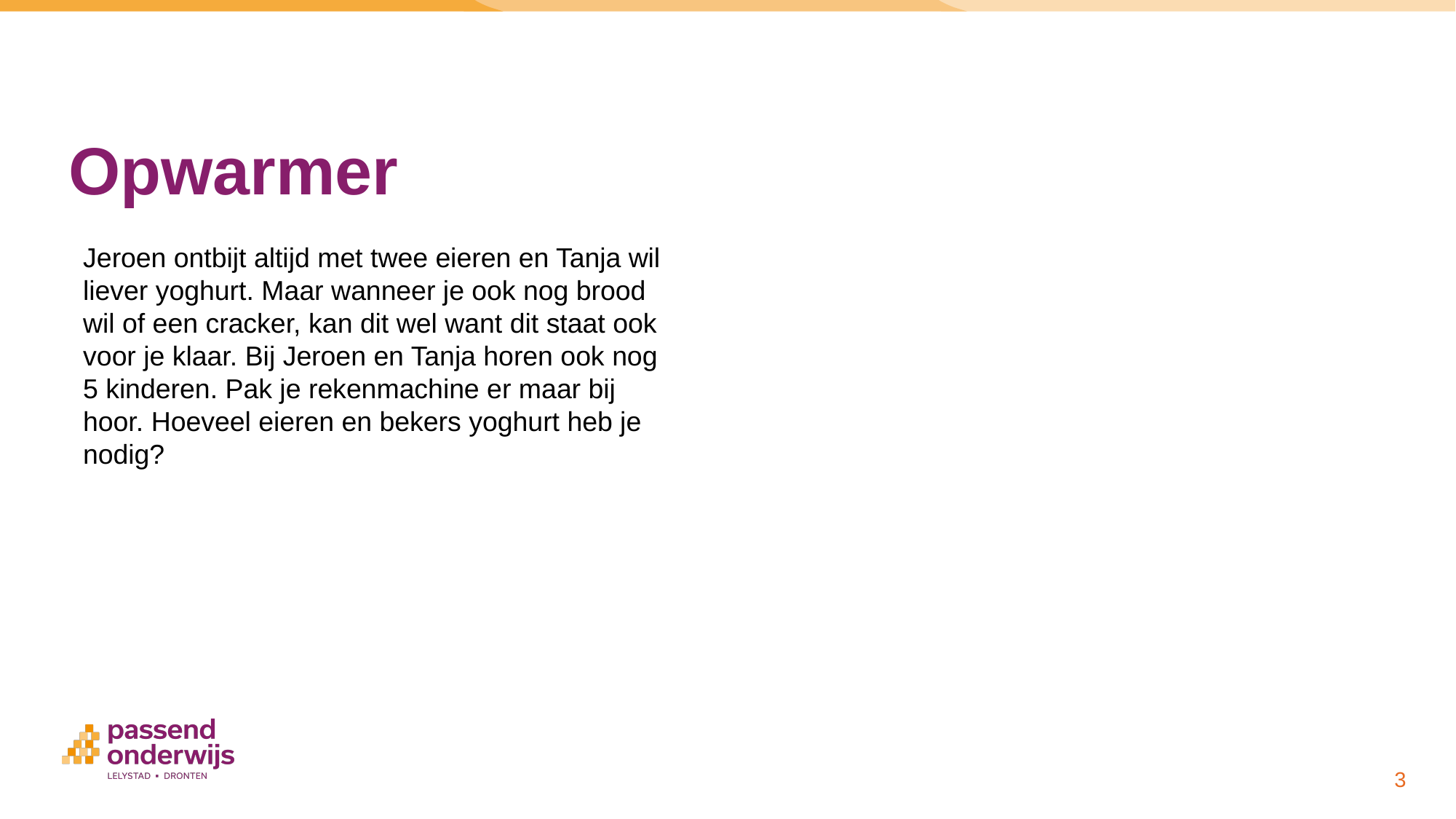

Opwarmer
Jeroen ontbijt altijd met twee eieren en Tanja wil liever yoghurt. Maar wanneer je ook nog brood wil of een cracker, kan dit wel want dit staat ook voor je klaar. Bij Jeroen en Tanja horen ook nog 5 kinderen. Pak je rekenmachine er maar bij hoor. Hoeveel eieren en bekers yoghurt heb je nodig?